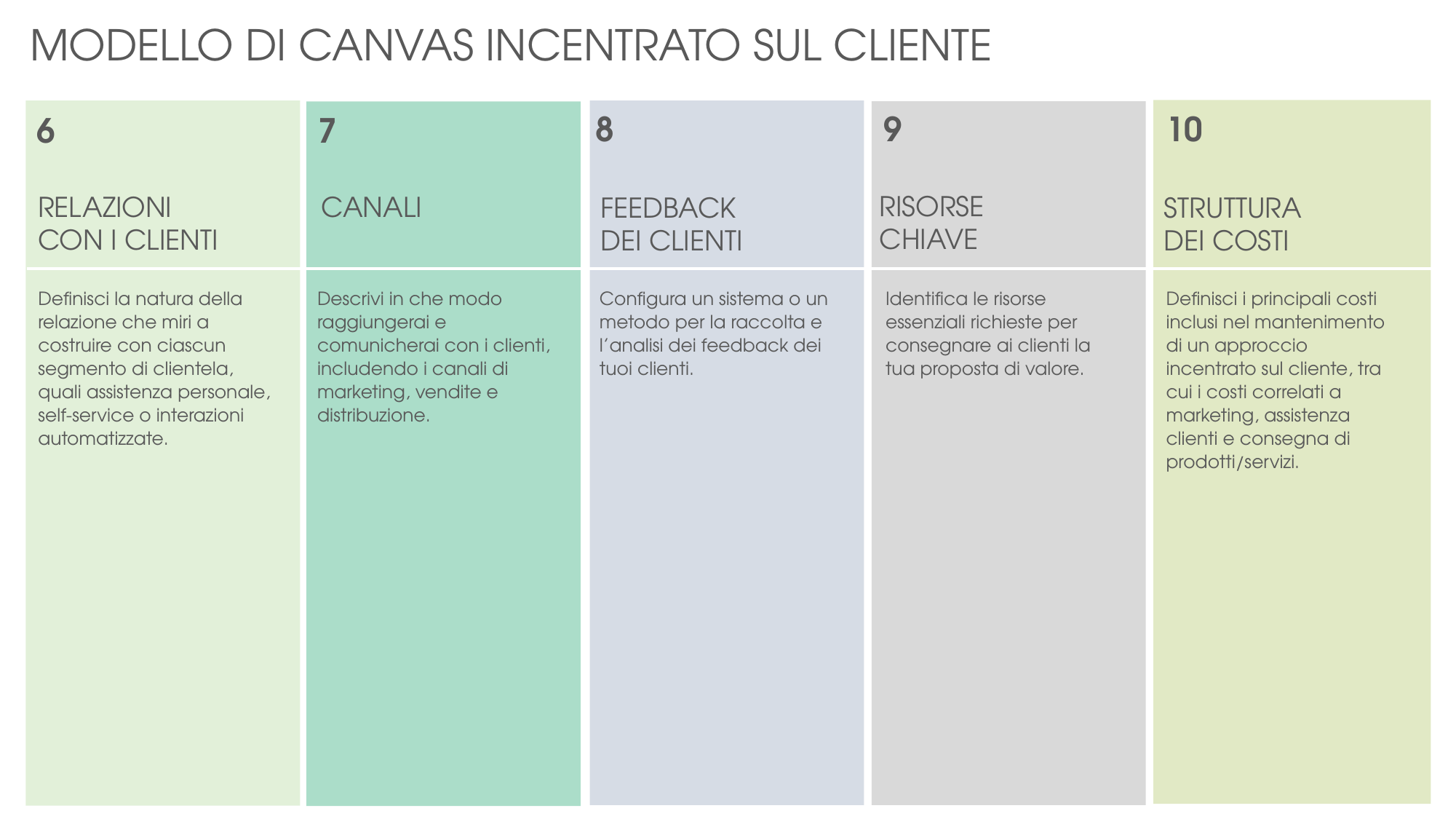

MODELLO DI CANVAS INCENTRATO SUL CLIENTE
8

9
10

7

6

RISORSE
CHIAVE
RELAZIONI CON I CLIENTI
CANALI
STRUTTURA
DEI COSTI
FEEDBACK
DEI CLIENTI
Definisci la natura della relazione che miri a costruire con ciascun segmento di clientela, quali assistenza personale, self-service o interazioni automatizzate.
Descrivi in che modo raggiungerai e comunicherai con i clienti, includendo i canali di marketing, vendite e distribuzione.
Configura un sistema o un metodo per la raccolta e l’analisi dei feedback dei tuoi clienti.
Identifica le risorse essenziali richieste per consegnare ai clienti la tua proposta di valore.
Definisci i principali costi inclusi nel mantenimento di un approccio incentrato sul cliente, tra cui i costi correlati a marketing, assistenza clienti e consegna di prodotti/servizi.